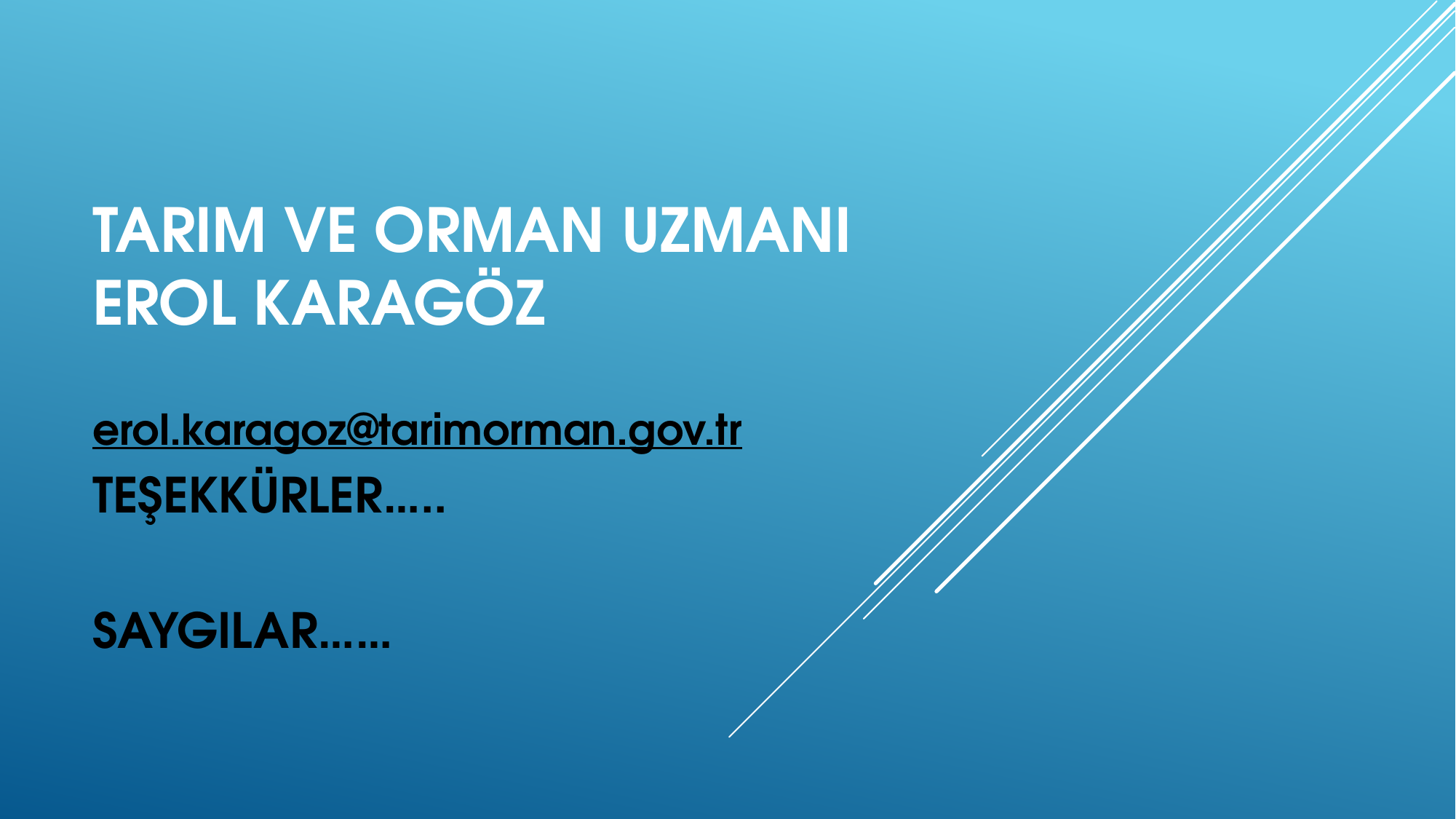

# TARIM VE ORMAN UZMANI EROL KARAGÖZ erol.karagoz@tarimorman.gov.tr
TEŞEKKÜRLER…..
					SAYGILAR……